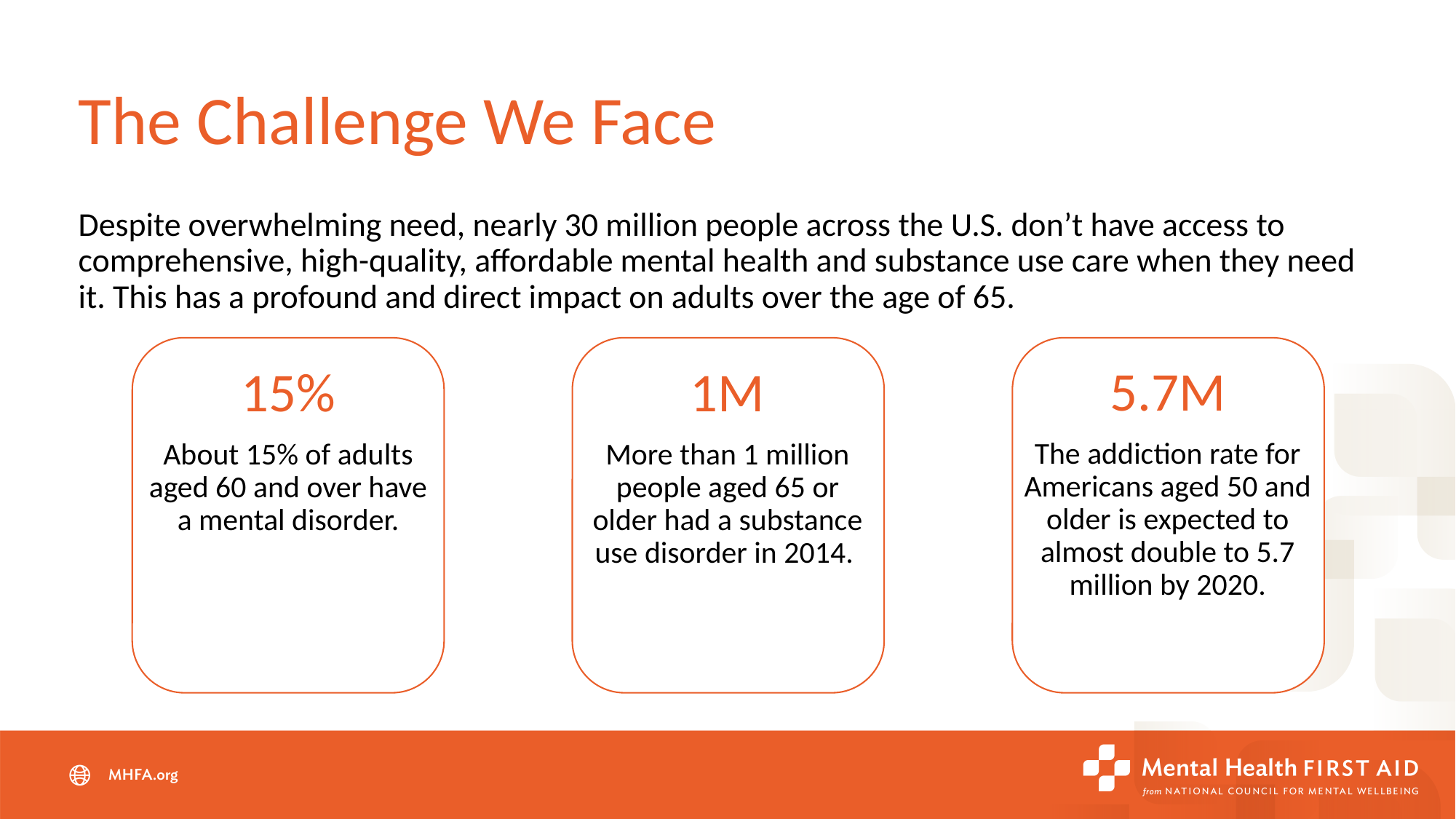

# The Challenge We Face
Despite overwhelming need, nearly 30 million people across the U.S. don’t have access to comprehensive, high-quality, affordable mental health and substance use care when they need it. This has a profound and direct impact on adults over the age of 65.

15%
About 15% of adults aged 60 and over have a mental disorder.

1M
More than 1 million people aged 65 or older had a substance use disorder in 2014.

5.7M
The addiction rate for Americans aged 50 and older is expected to almost double to 5.7 million by 2020.